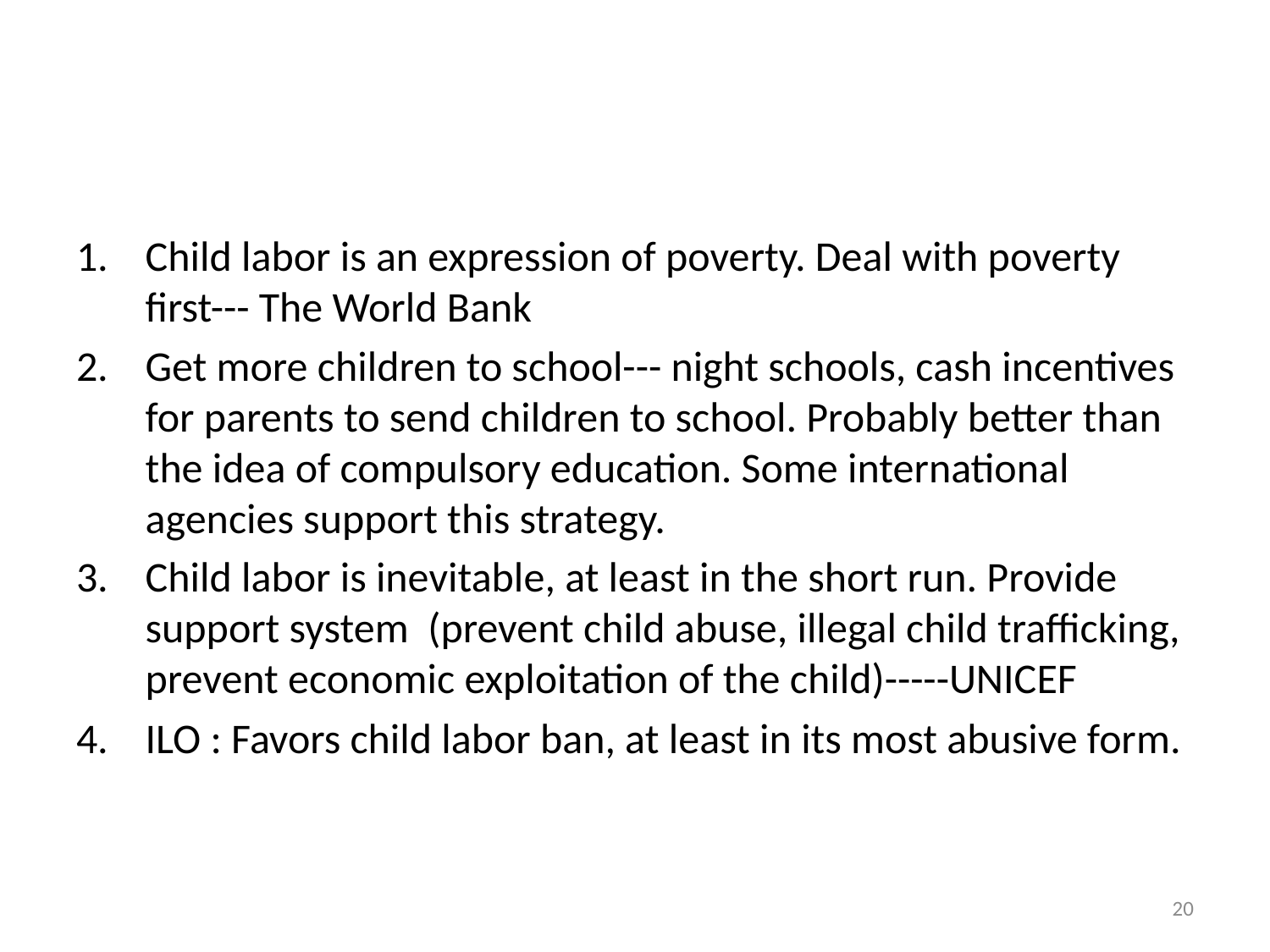

#
Child labor is an expression of poverty. Deal with poverty first--- The World Bank
Get more children to school--- night schools, cash incentives for parents to send children to school. Probably better than the idea of compulsory education. Some international agencies support this strategy.
Child labor is inevitable, at least in the short run. Provide support system  (prevent child abuse, illegal child trafficking, prevent economic exploitation of the child)-----UNICEF
ILO : Favors child labor ban, at least in its most abusive form.

20